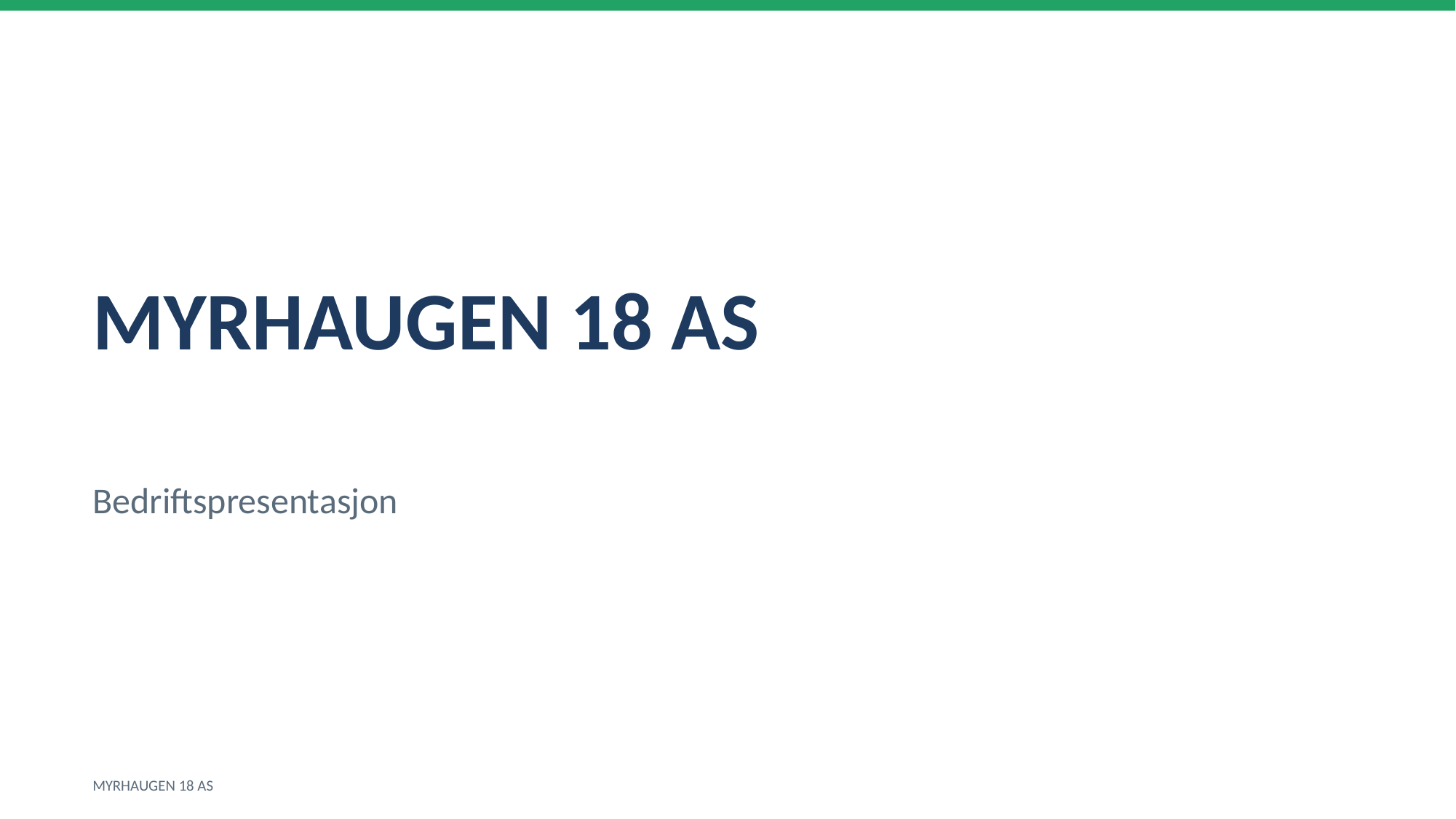

MYRHAUGEN 18 AS
Bedriftspresentasjon
MYRHAUGEN 18 AS